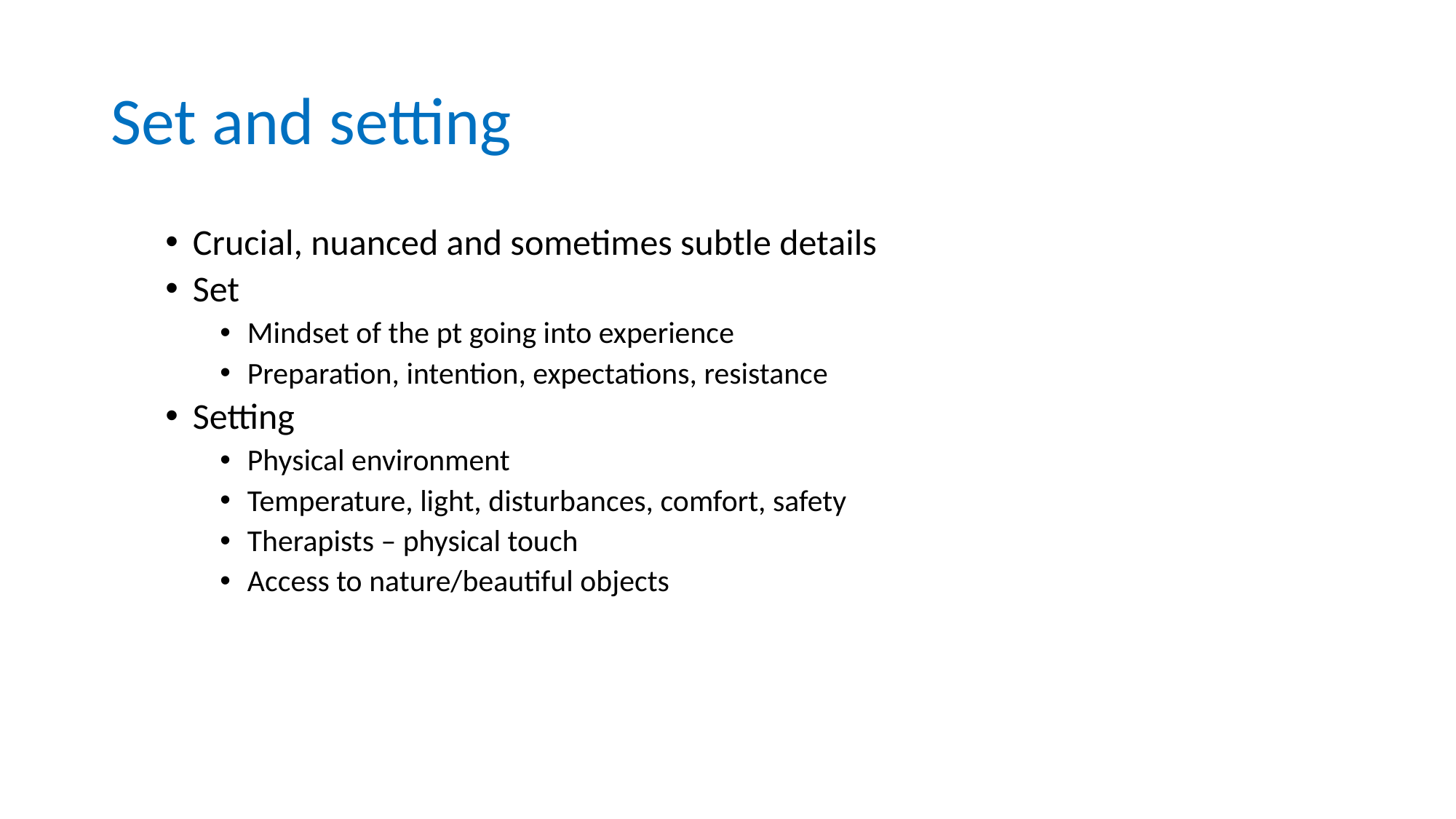

# Set and setting
Crucial, nuanced and sometimes subtle details
Set
Mindset of the pt going into experience
Preparation, intention, expectations, resistance
Setting
Physical environment
Temperature, light, disturbances, comfort, safety
Therapists – physical touch
Access to nature/beautiful objects